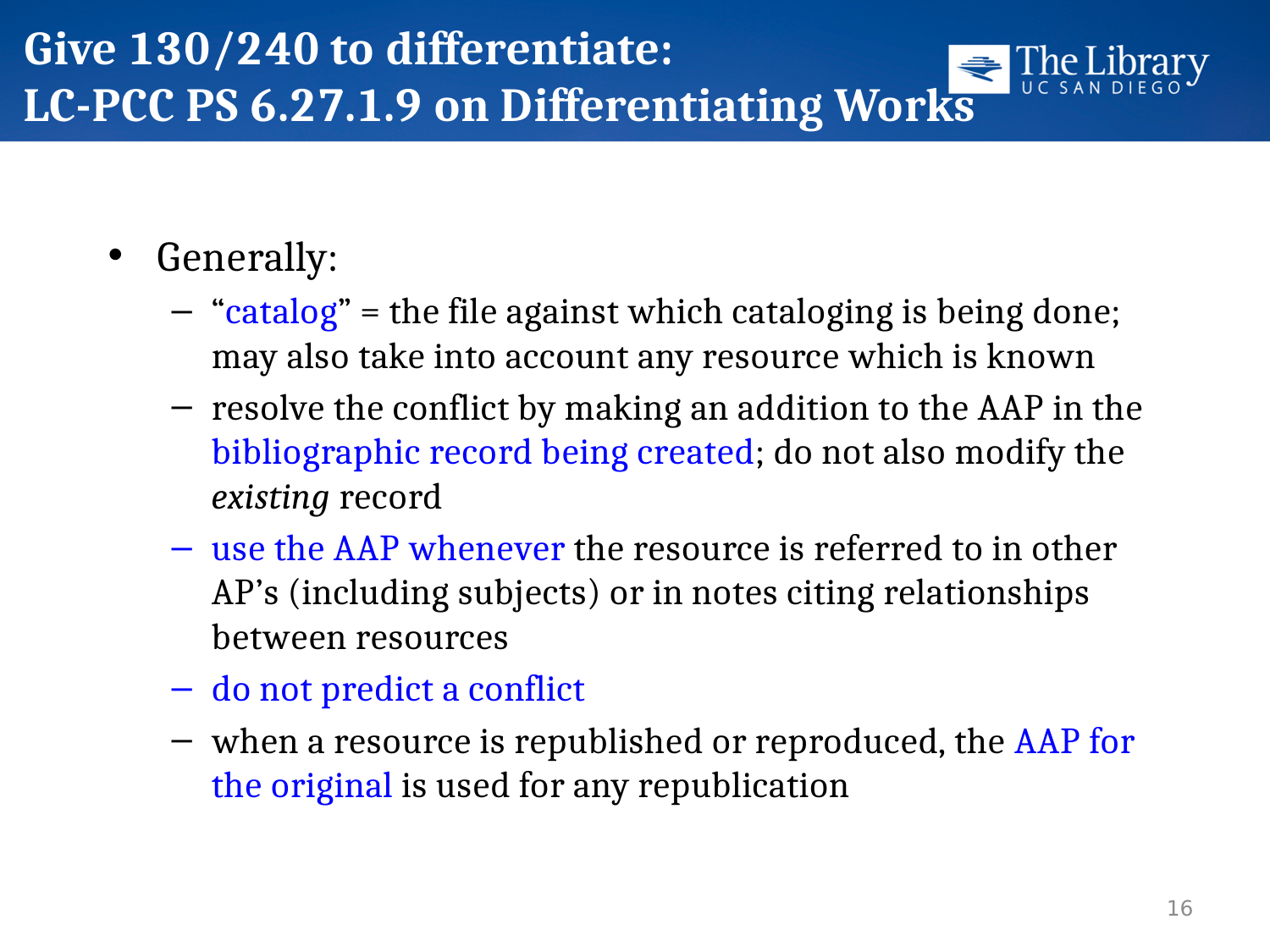

# Give 130/240 to differentiate: LC-PCC PS 6.27.1.9 on Differentiating Works
Generally:
“catalog” = the file against which cataloging is being done; may also take into account any resource which is known
resolve the conflict by making an addition to the AAP in the bibliographic record being created; do not also modify the existing record
use the AAP whenever the resource is referred to in other AP’s (including subjects) or in notes citing relationships between resources
do not predict a conflict
when a resource is republished or reproduced, the AAP for the original is used for any republication
16